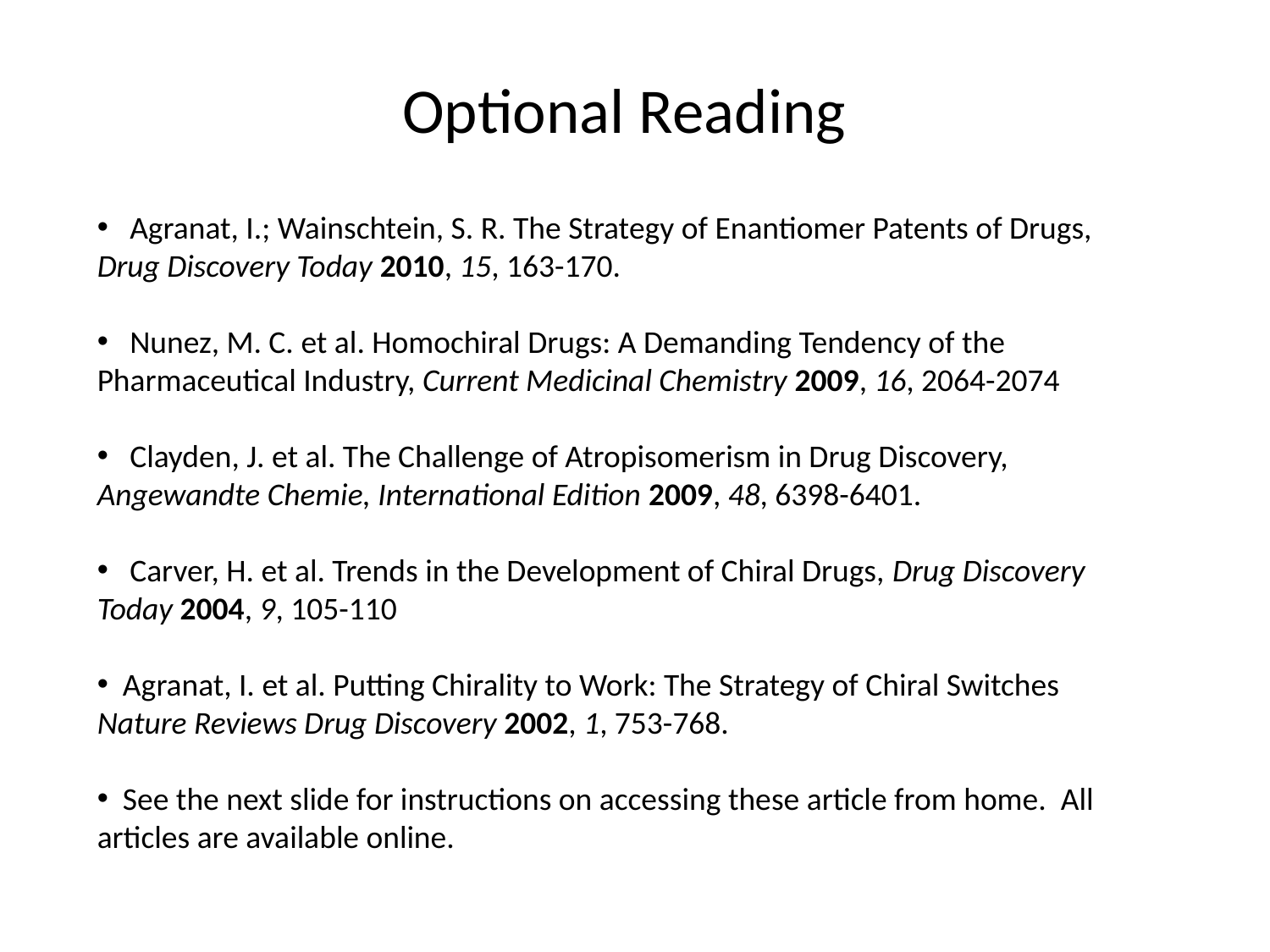

Optional Reading
   Agranat, I.; Wainschtein, S. R. The Strategy of Enantiomer Patents of Drugs, Drug Discovery Today 2010, 15, 163-170.

   Nunez, M. C. et al. Homochiral Drugs: A Demanding Tendency of the Pharmaceutical Industry, Current Medicinal Chemistry 2009, 16, 2064-2074

   Clayden, J. et al. The Challenge of Atropisomerism in Drug Discovery, Angewandte Chemie, International Edition 2009, 48, 6398-6401.

   Carver, H. et al. Trends in the Development of Chiral Drugs, Drug Discovery Today 2004, 9, 105-110

  Agranat, I. et al. Putting Chirality to Work: The Strategy of Chiral Switches Nature Reviews Drug Discovery 2002, 1, 753-768.

  See the next slide for instructions on accessing these article from home.  All articles are available online.